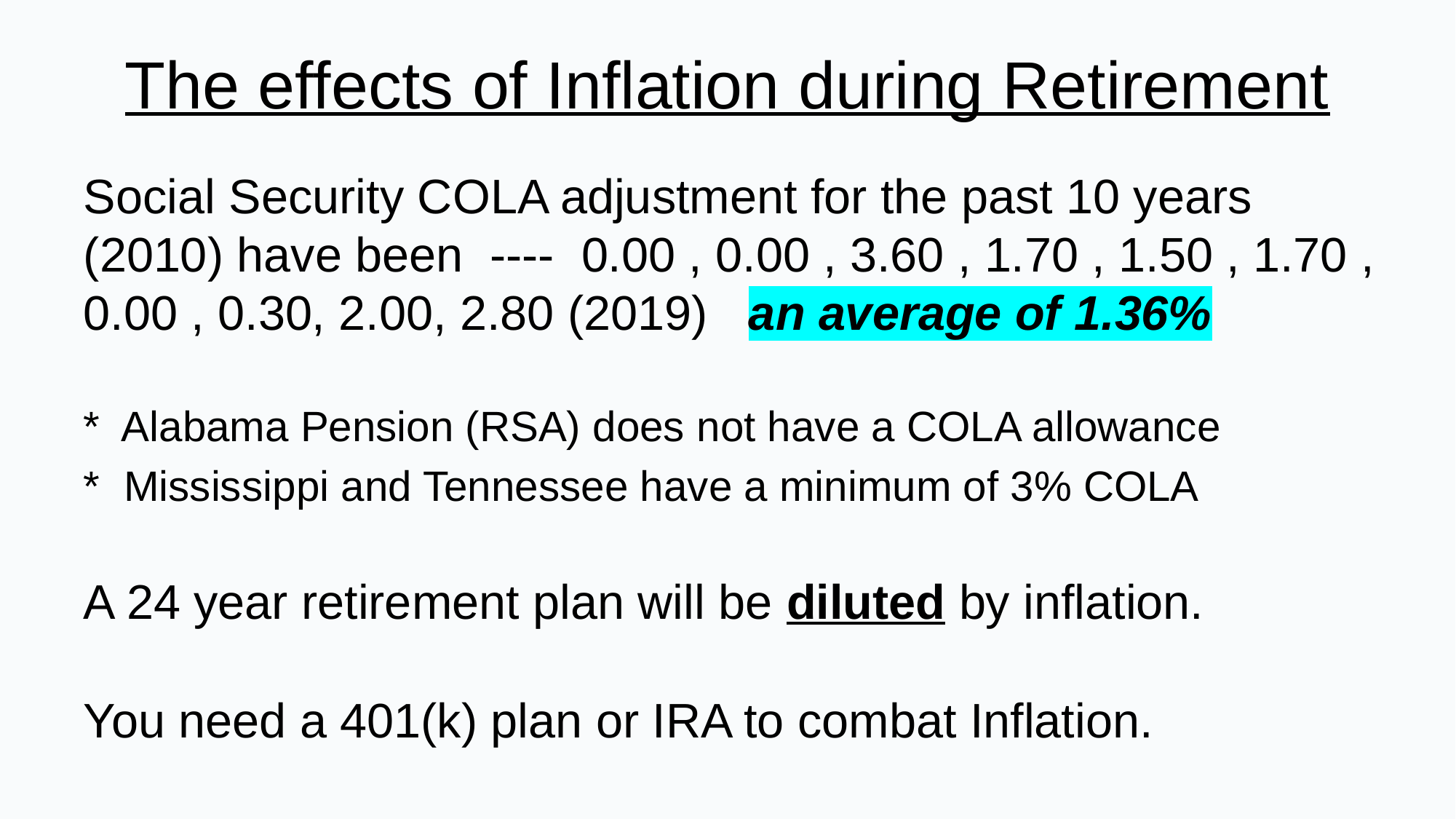

# The effects of Inflation during Retirement
Social Security COLA adjustment for the past 10 years (2010) have been  ----  0.00 , 0.00 , 3.60 , 1.70 , 1.50 , 1.70 , 0.00 , 0.30, 2.00, 2.80 (2019)   an average of 1.36%

*  Alabama Pension (RSA) does not have a COLA allowance
*  Mississippi and Tennessee have a minimum of 3% COLA

A 24 year retirement plan will be diluted by inflation.

You need a 401(k) plan or IRA to combat Inflation.